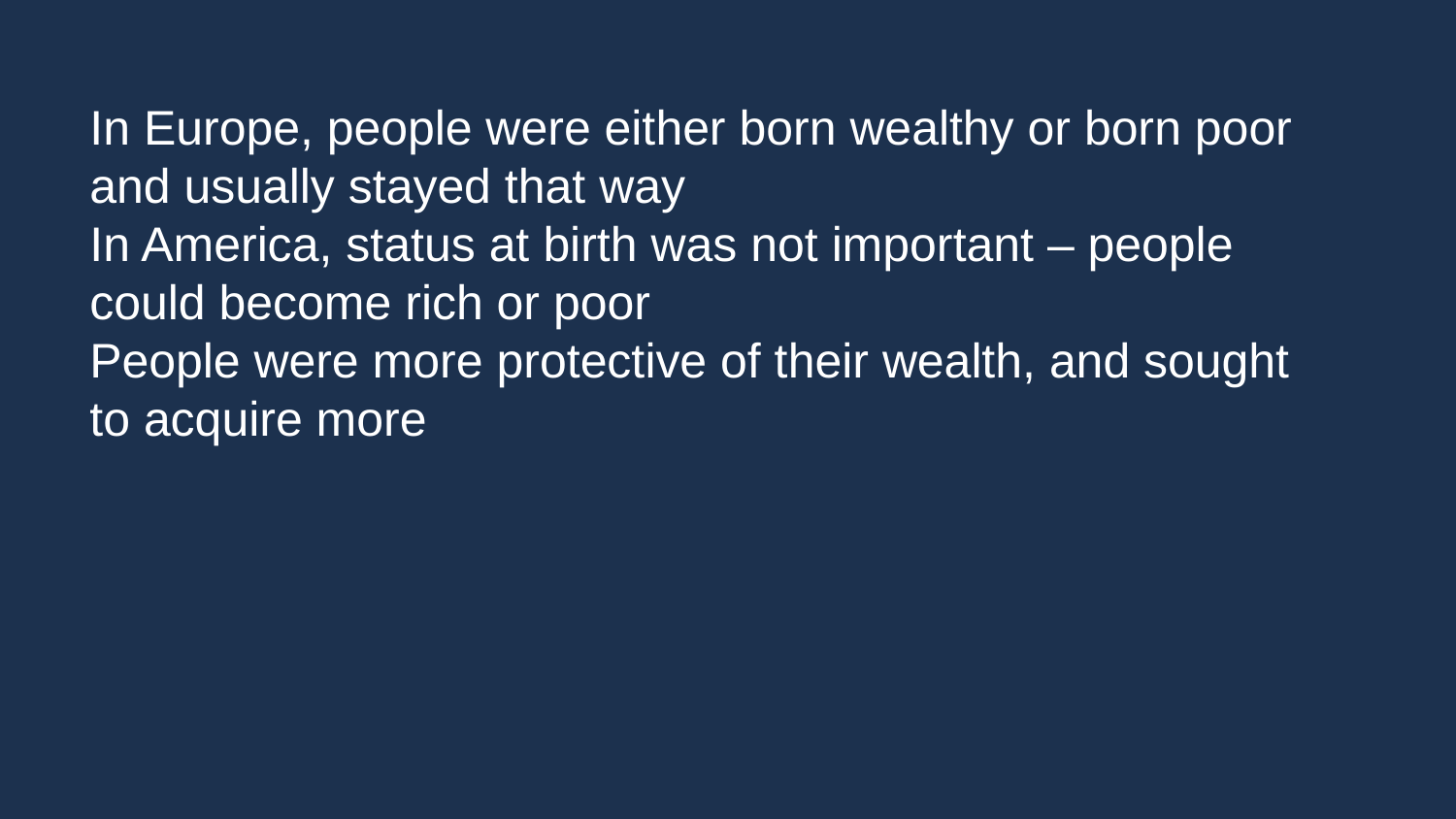

In Europe, people were either born wealthy or born poor and usually stayed that way
In America, status at birth was not important – people could become rich or poor
People were more protective of their wealth, and sought to acquire more
12